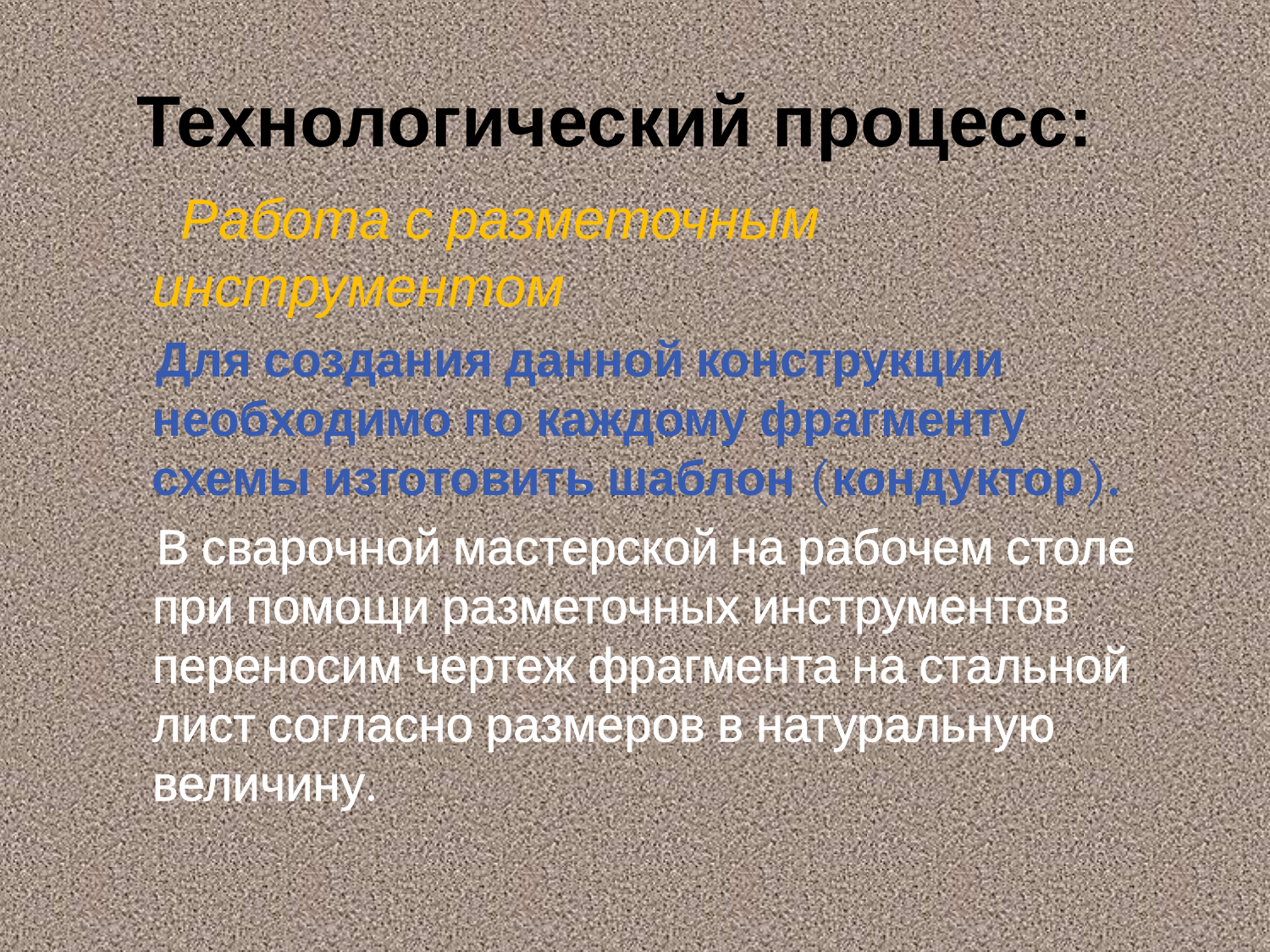

# Технологический процесс:
       Работа с разметочным инструментом
     Для создания данной конструкции необходимо по каждому фрагменту схемы изготовить шаблон (кондуктор).
     В сварочной мастерской на рабочем столе при помощи разметочных инструментов переносим чертеж фрагмента на стальной лист согласно размеров в натуральную величину.